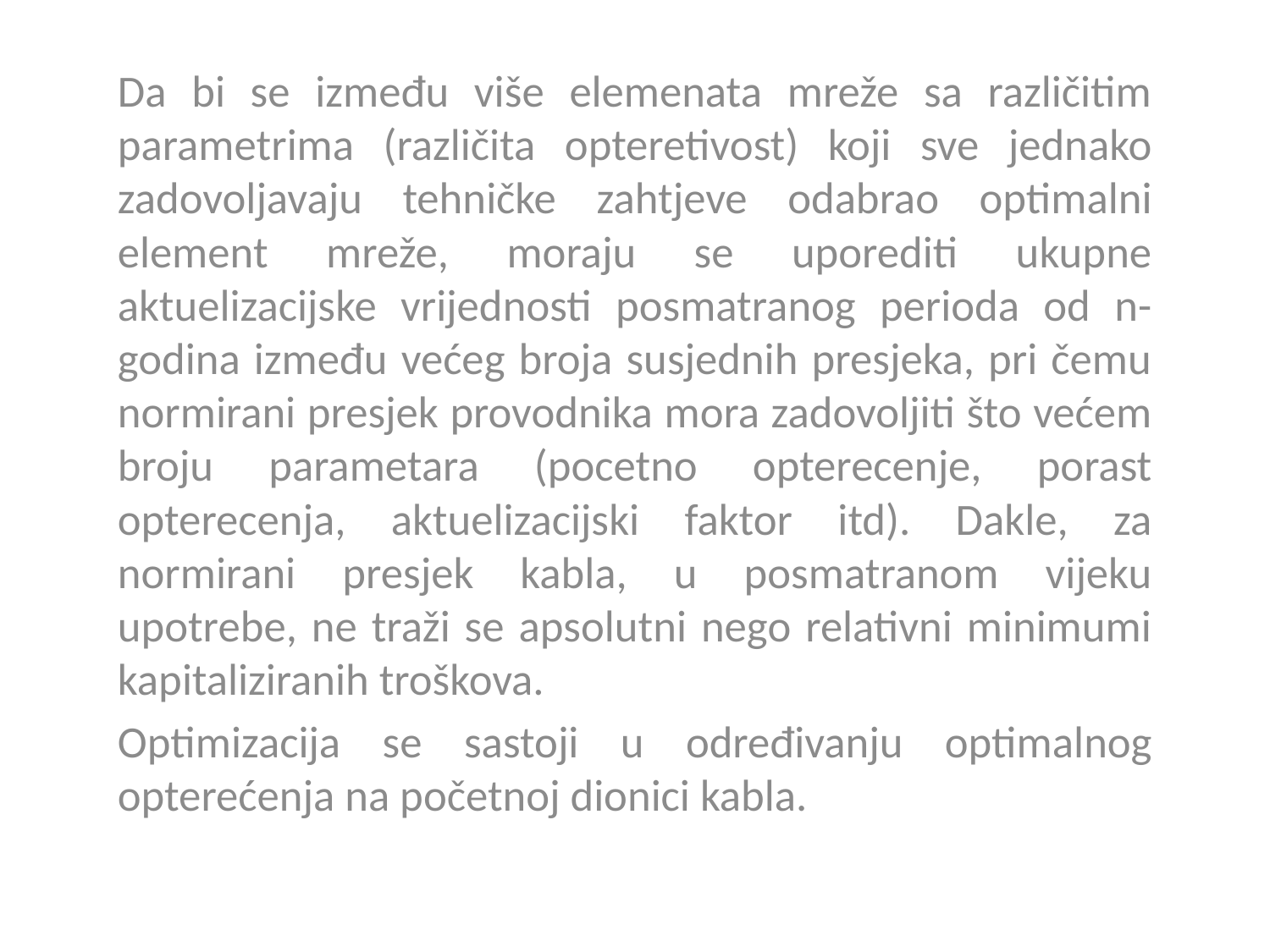

Da bi se između više elemenata mreže sa različitim parametrima (različita opteretivost) koji sve jednako zadovoljavaju tehničke zahtjeve odabrao optimalni element mreže, moraju se uporediti ukupne aktuelizacijske vrijednosti posmatranog perioda od n-godina između većeg broja susjednih presjeka, pri čemu normirani presjek provodnika mora zadovoljiti što većem broju parametara (pocetno opterecenje, porast opterecenja, aktuelizacijski faktor itd). Dakle, za normirani presjek kabla, u posmatranom vijeku upotrebe, ne traži se apsolutni nego relativni minimumi kapitaliziranih troškova.
Optimizacija se sastoji u određivanju optimalnog opterećenja na početnoj dionici kabla.